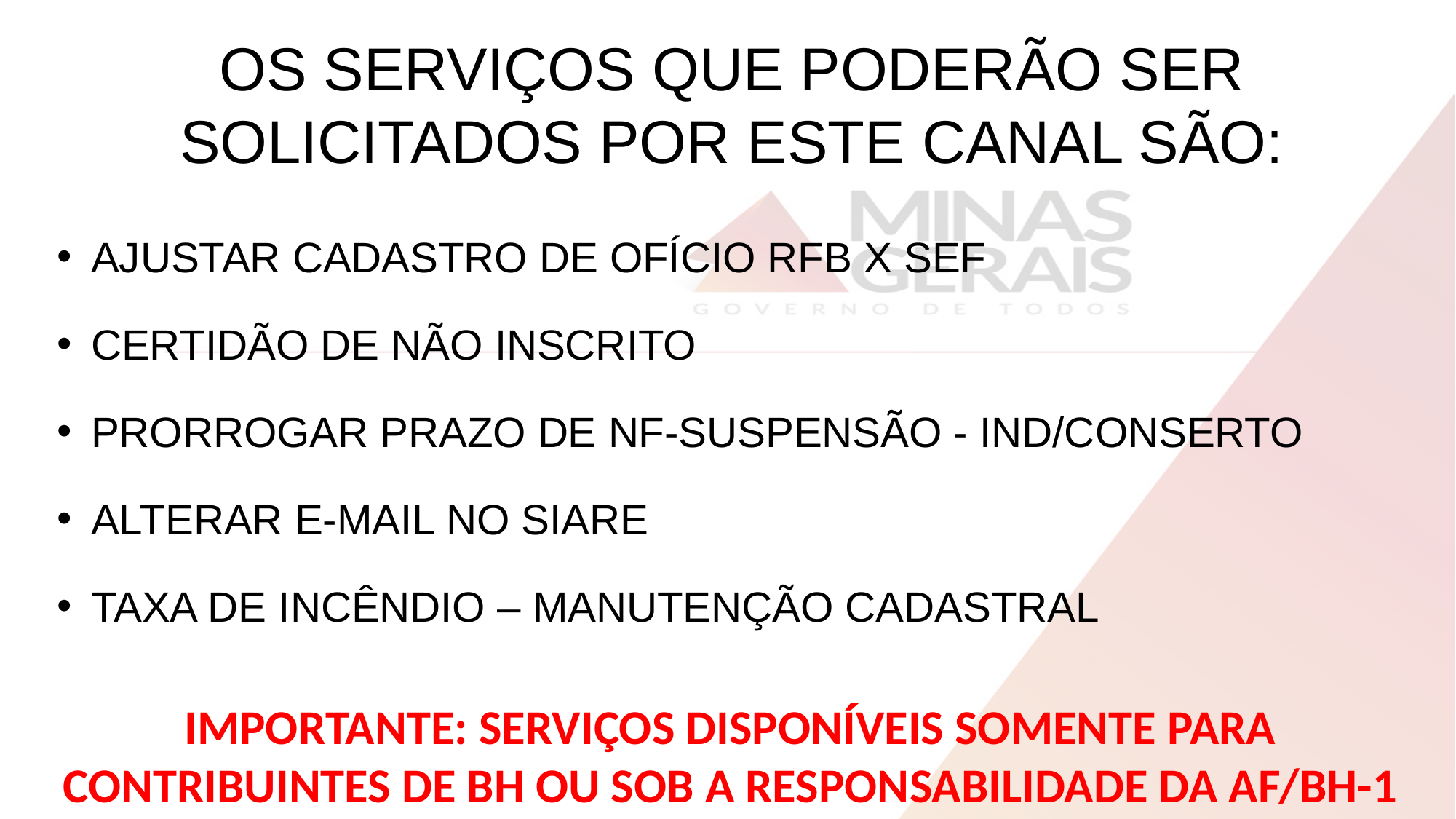

OS SERVIÇOS QUE PODERÃO SER SOLICITADOS POR ESTE CANAL SÃO:

AJUSTAR CADASTRO DE OFÍCIO RFB X SEF
CERTIDÃO DE NÃO INSCRITO
PRORROGAR PRAZO DE NF-SUSPENSÃO - IND/CONSERTO
ALTERAR E-MAIL NO SIARE
TAXA DE INCÊNDIO – MANUTENÇÃO CADASTRAL
IMPORTANTE: SERVIÇOS DISPONÍVEIS SOMENTE PARA CONTRIBUINTES DE BH OU SOB A RESPONSABILIDADE DA AF/BH-1